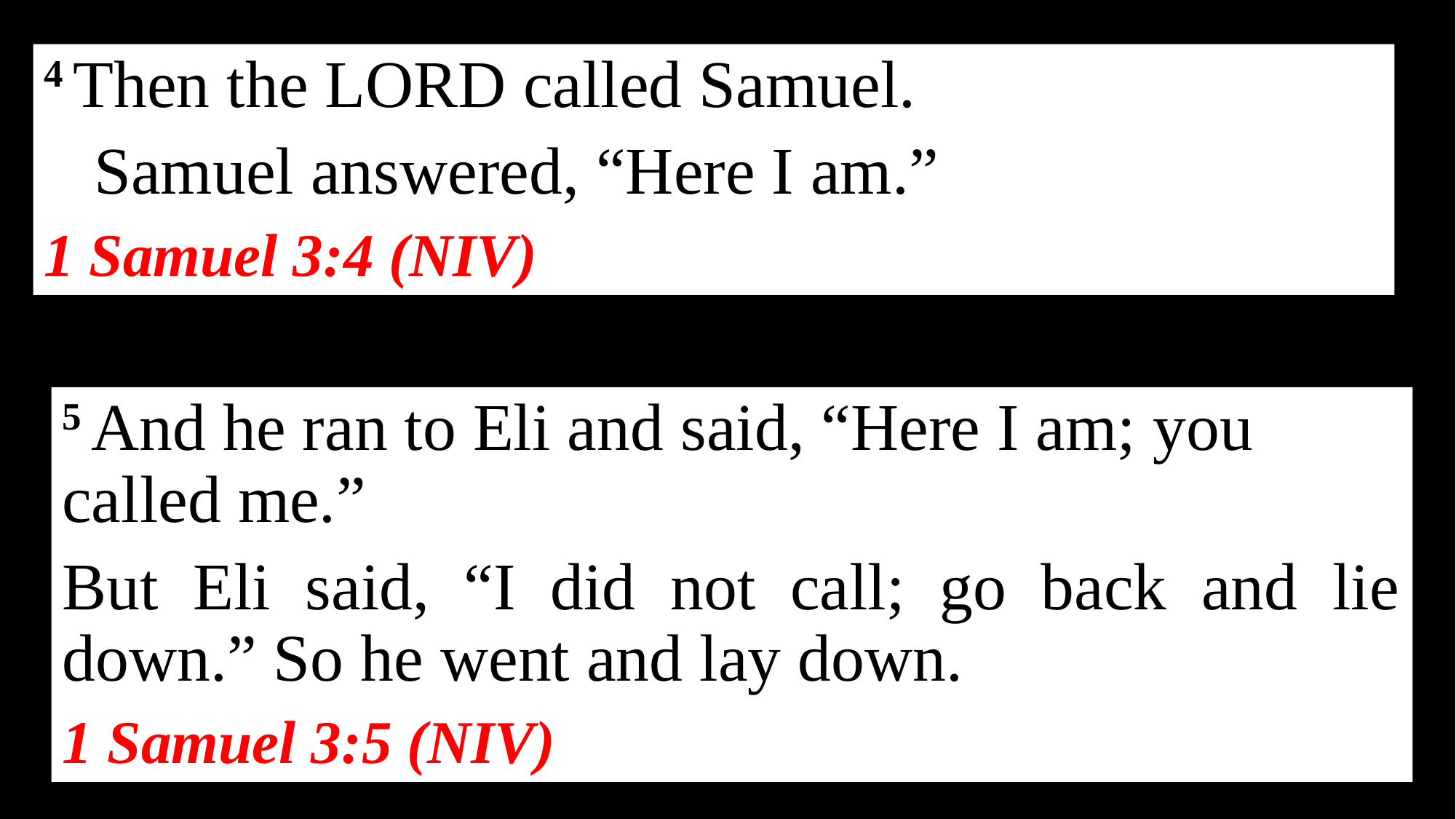

4 Then the LORD called Samuel.
   Samuel answered, “Here I am.”
1 Samuel 3:4 (NIV)
5 And he ran to Eli and said, “Here I am; you called me.”
But Eli said, “I did not call; go back and lie down.” So he went and lay down.
1 Samuel 3:5 (NIV)